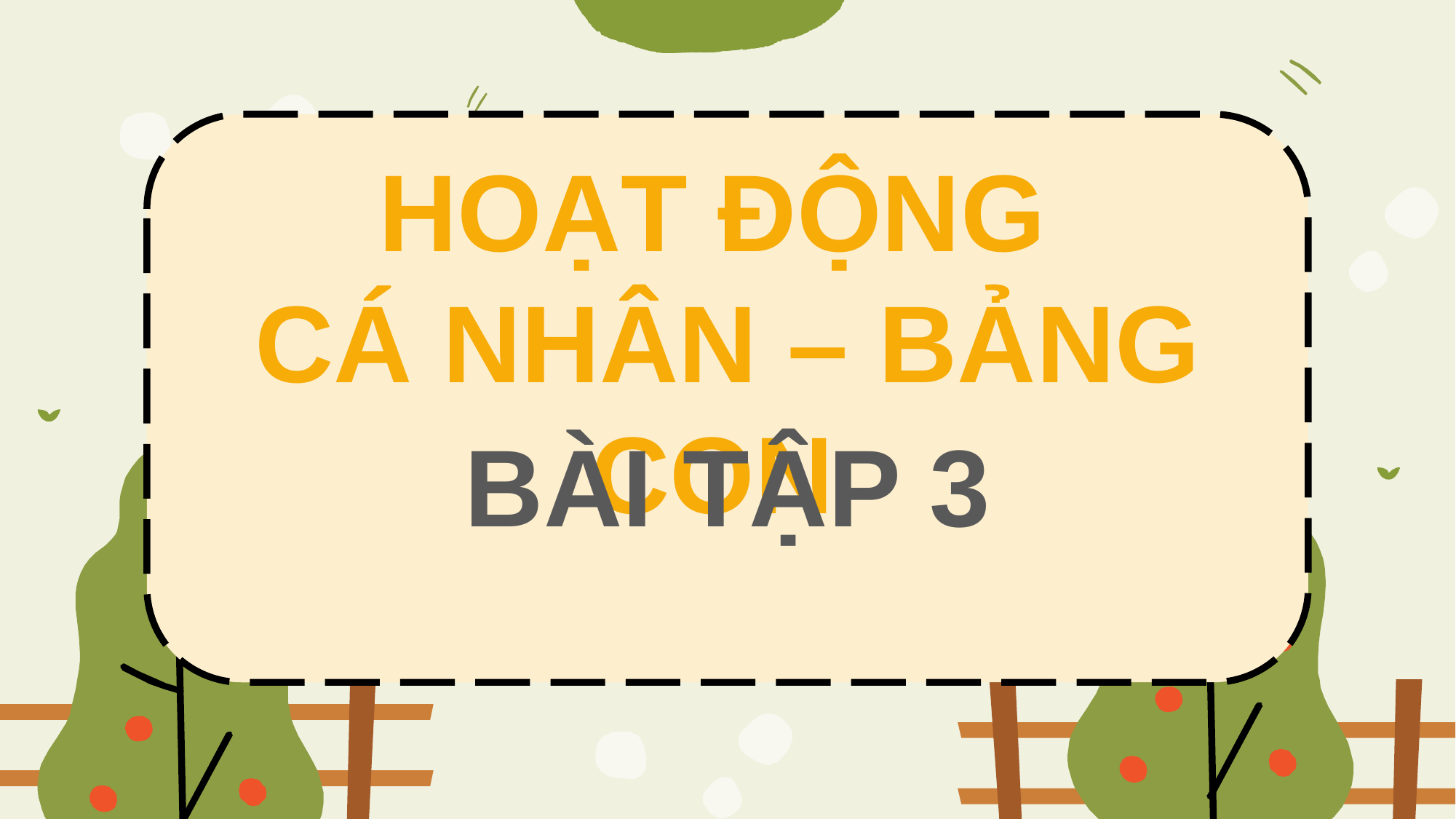

HOẠT ĐỘNG
CÁ NHÂN – BẢNG CON
BÀI TẬP 3